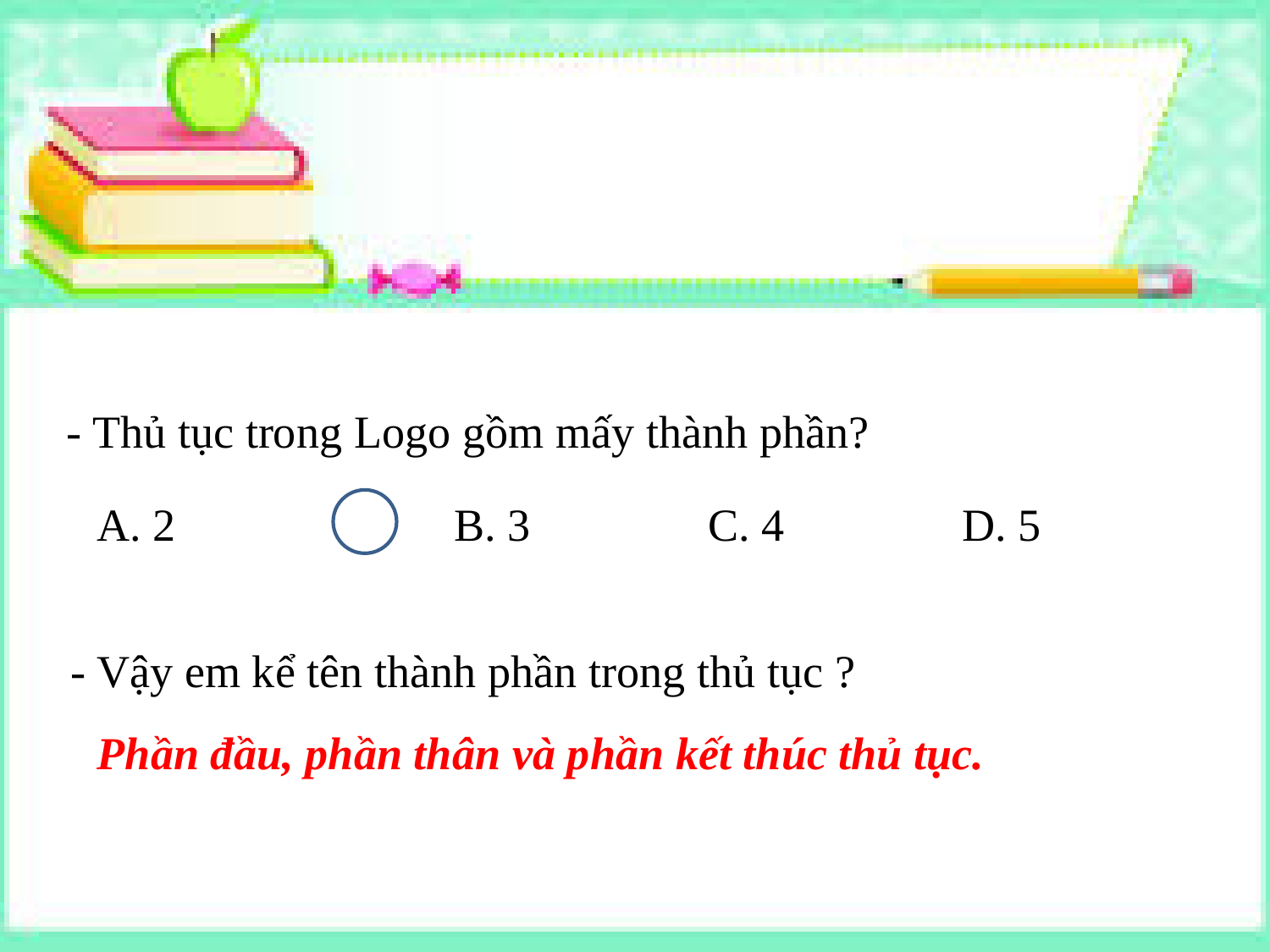

- Thủ tục trong Logo gồm mấy thành phần?
A. 2			B. 3		C. 4		D. 5

- Vậy em kể tên thành phần trong thủ tục ?
Phần đầu, phần thân và phần kết thúc thủ tục.